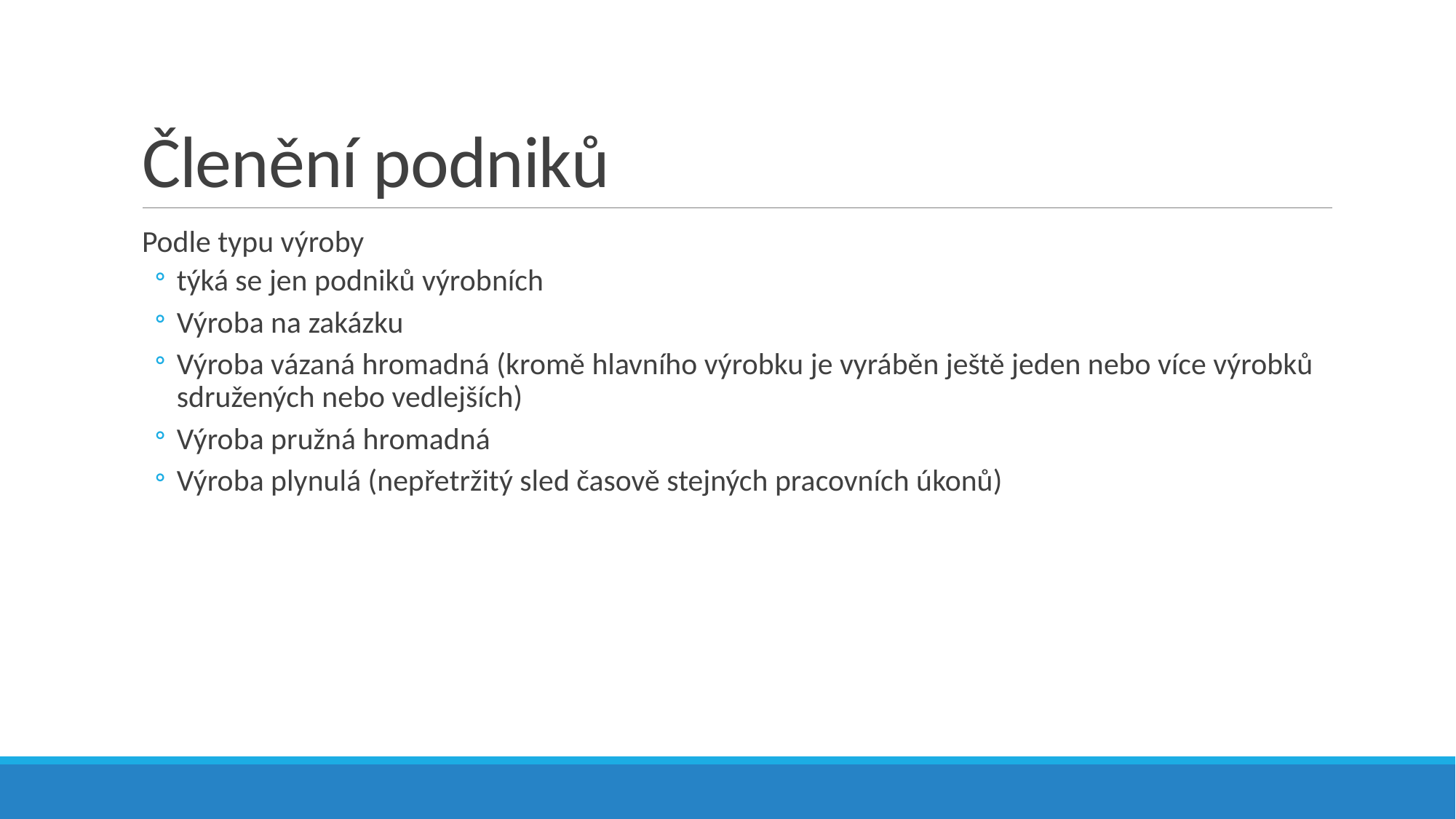

# Členění podniků
Podle typu výroby
týká se jen podniků výrobních
Výroba na zakázku
Výroba vázaná hromadná (kromě hlavního výrobku je vyráběn ještě jeden nebo více výrobků sdružených nebo vedlejších)
Výroba pružná hromadná
Výroba plynulá (nepřetržitý sled časově stejných pracovních úkonů)